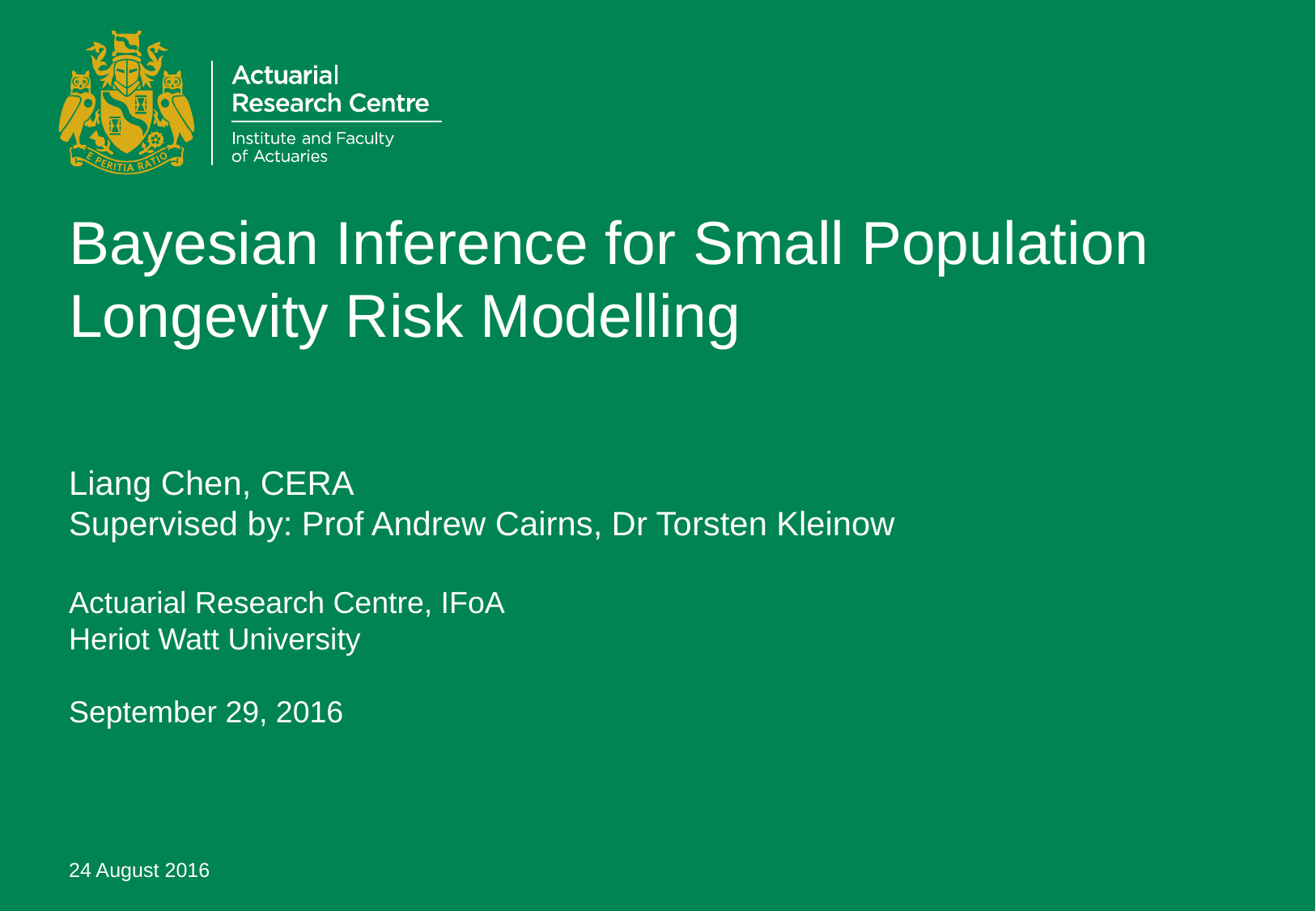

# Bayesian Inference for Small Population Longevity Risk Modelling
Liang Chen, CERA
Supervised by: Prof Andrew Cairns, Dr Torsten Kleinow

Actuarial Research Centre, IFoA
Heriot Watt University

September 29, 2016

24 August 2016